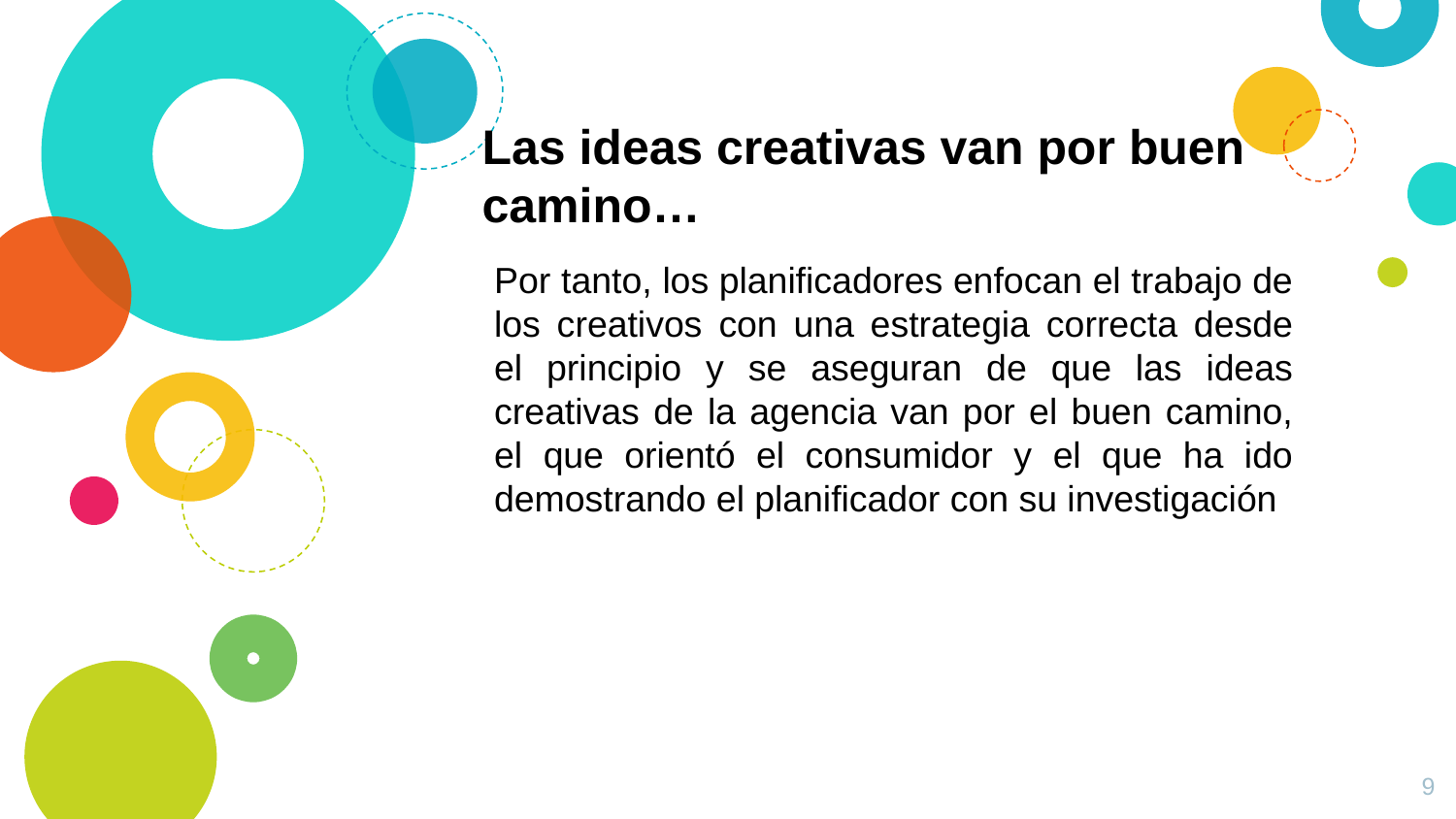

# Las ideas creativas van por buen camino…
Por tanto, los planificadores enfocan el trabajo de los creativos con una estrategia correcta desde el principio y se aseguran de que las ideas creativas de la agencia van por el buen camino, el que orientó el consumidor y el que ha ido demostrando el planificador con su investigación
9